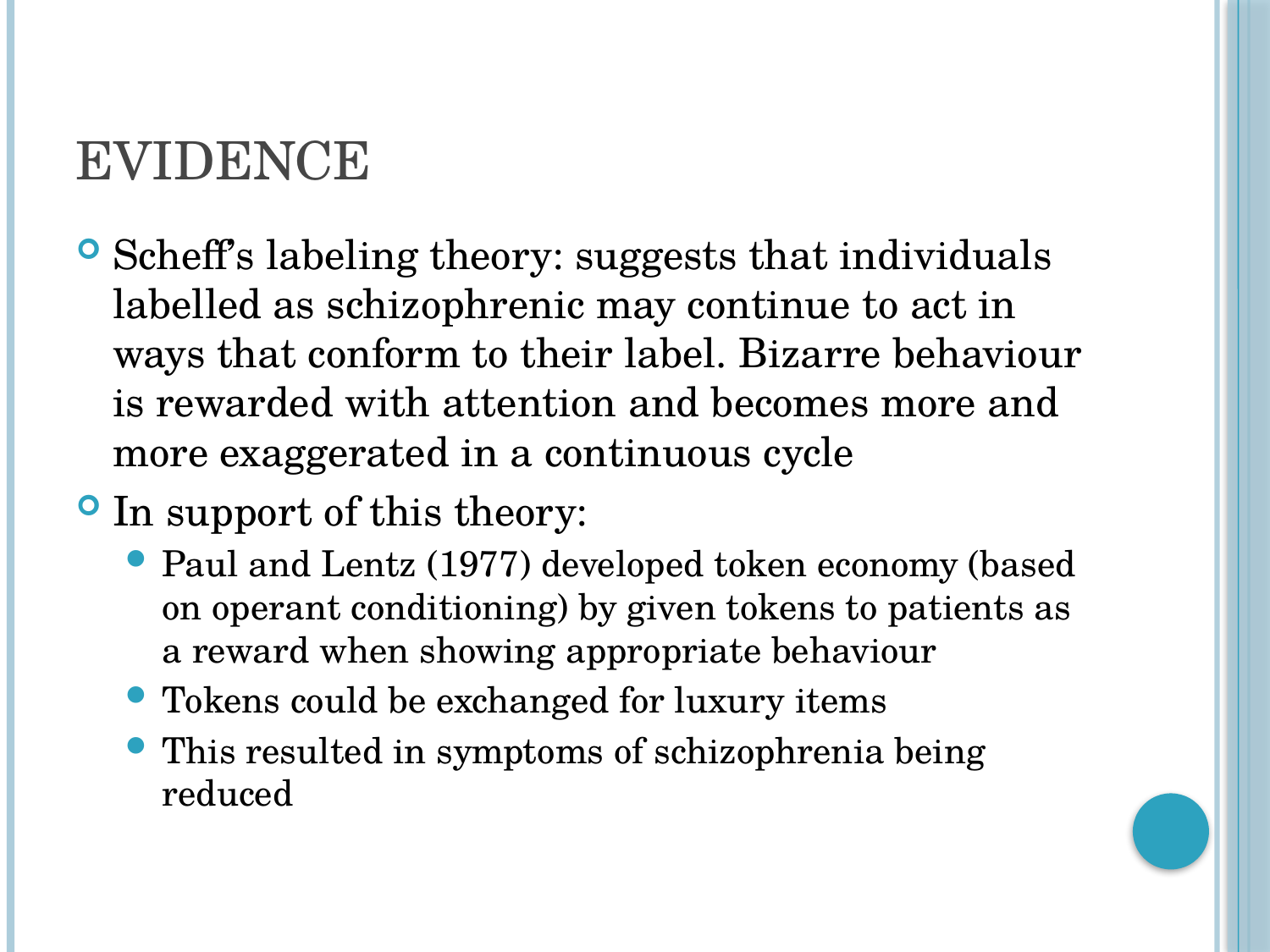

# Evidence
Scheff’s labeling theory: suggests that individuals labelled as schizophrenic may continue to act in ways that conform to their label. Bizarre behaviour is rewarded with attention and becomes more and more exaggerated in a continuous cycle
In support of this theory:
Paul and Lentz (1977) developed token economy (based on operant conditioning) by given tokens to patients as a reward when showing appropriate behaviour
Tokens could be exchanged for luxury items
This resulted in symptoms of schizophrenia being reduced